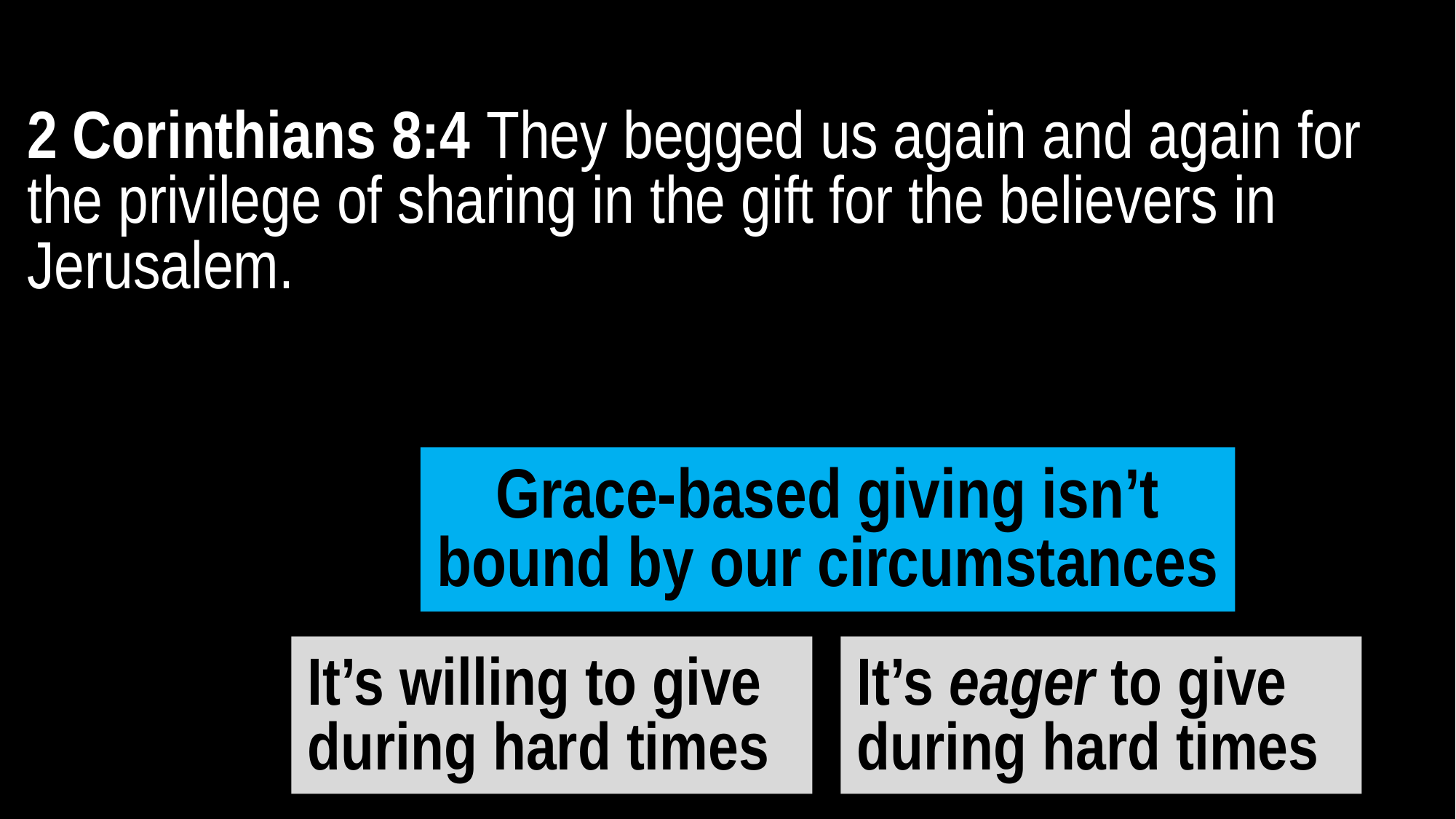

2 Corinthians 8:4 They begged us again and again for the privilege of sharing in the gift for the believers in Jerusalem.
Grace-based giving isn’t bound by our circumstances
It’s eager to give during hard times
It’s willing to give during hard times